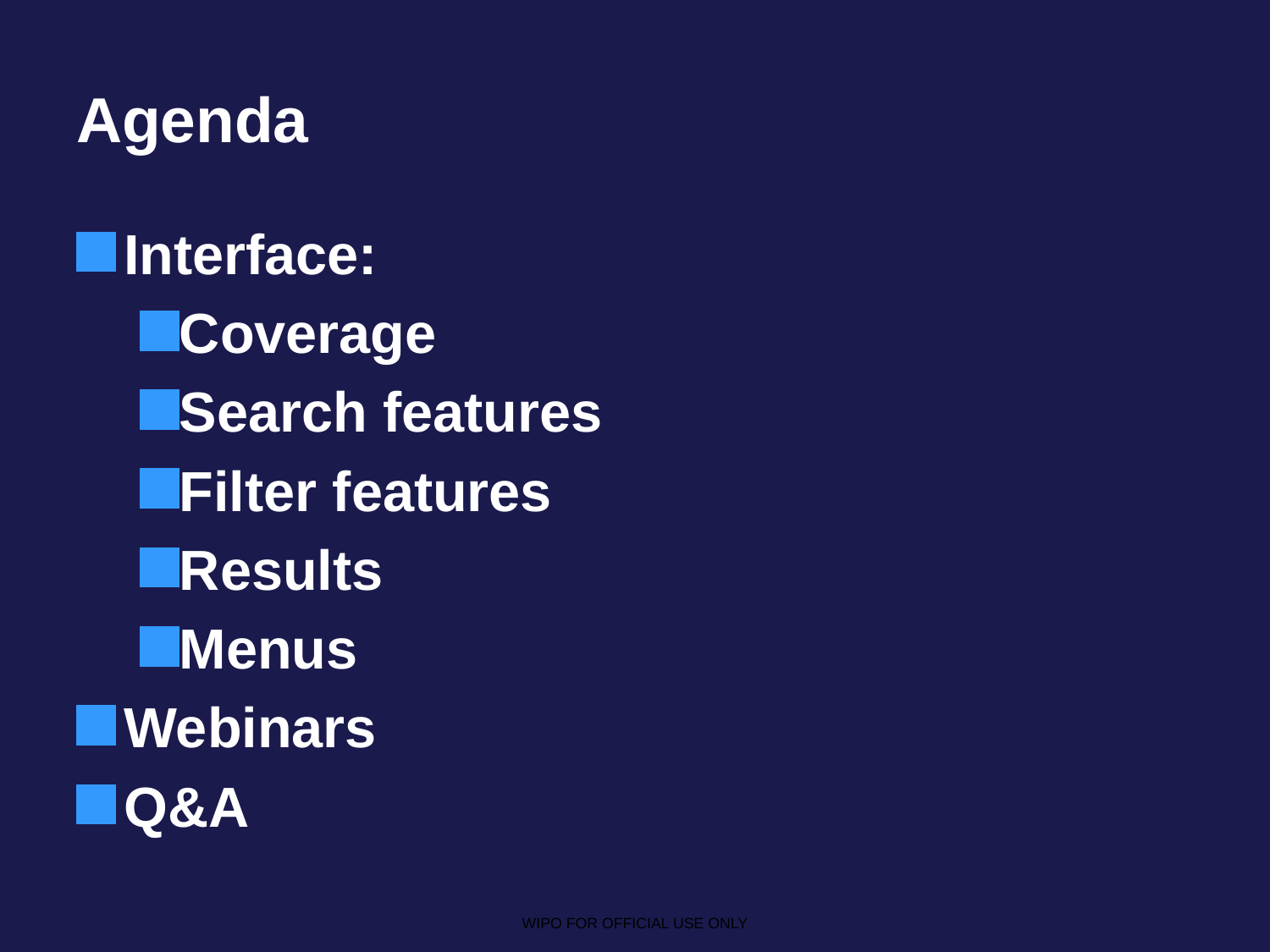

# Agenda
Interface:
Coverage
Search features
Filter features
Results
Menus
Webinars
Q&A